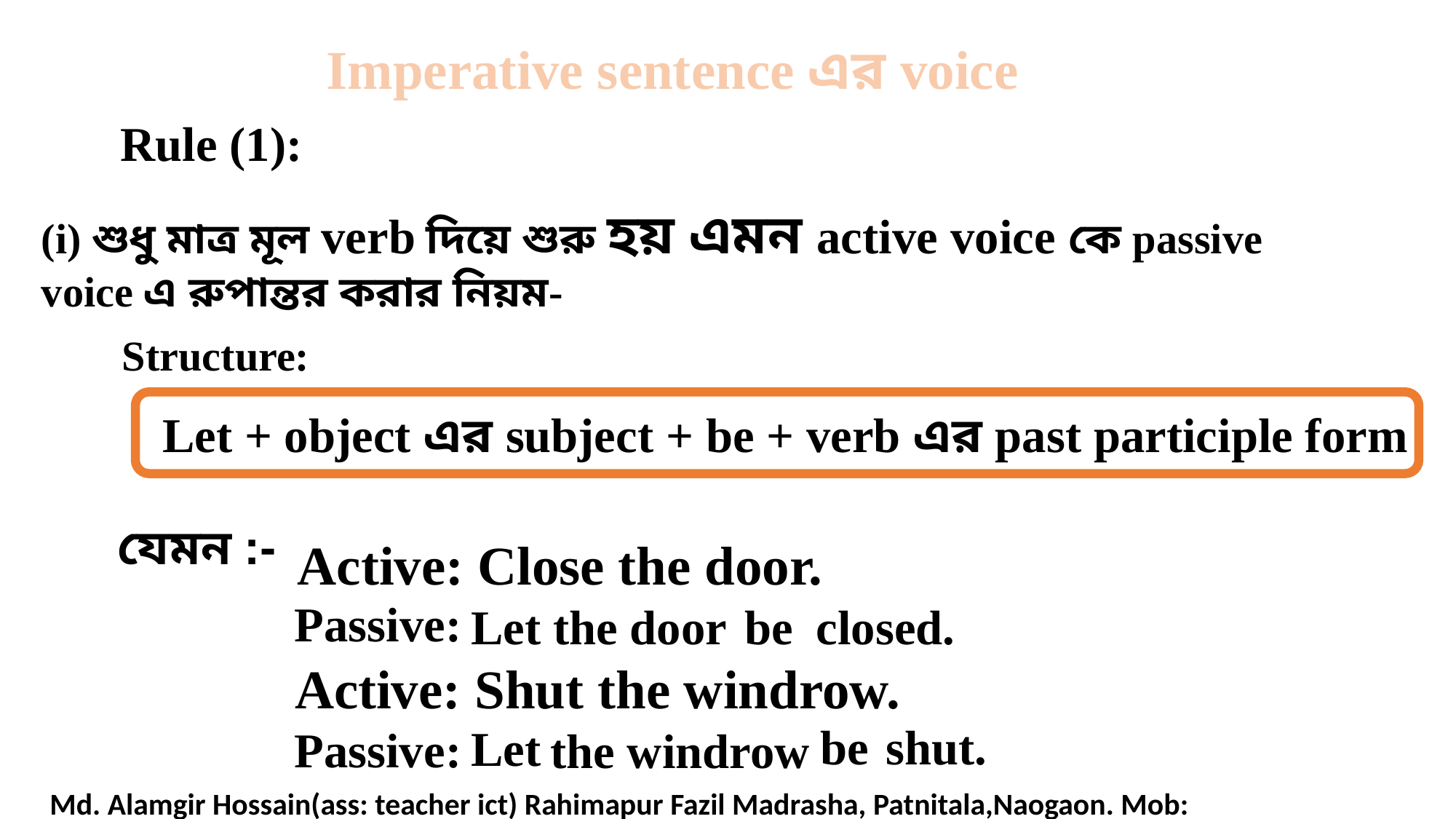

Imperative sentence এর voice
Rule (1):
(i) শুধু মাত্র মূল verb দিয়ে শুরু হয় এমন active voice কে passive voice এ রুপান্তর করার নিয়ম-
Structure:

Let + object এর subject + be + verb এর past participle form
যেমন :-
Active: Close the door.
Passive:
Let
the door
closed.
be
Active: Shut the windrow.
be
shut.
Let
Passive:
the windrow
Md. Alamgir Hossain(ass: teacher ict) Rahimapur Fazil Madrasha, Patnitala,Naogaon. Mob: 01723626108